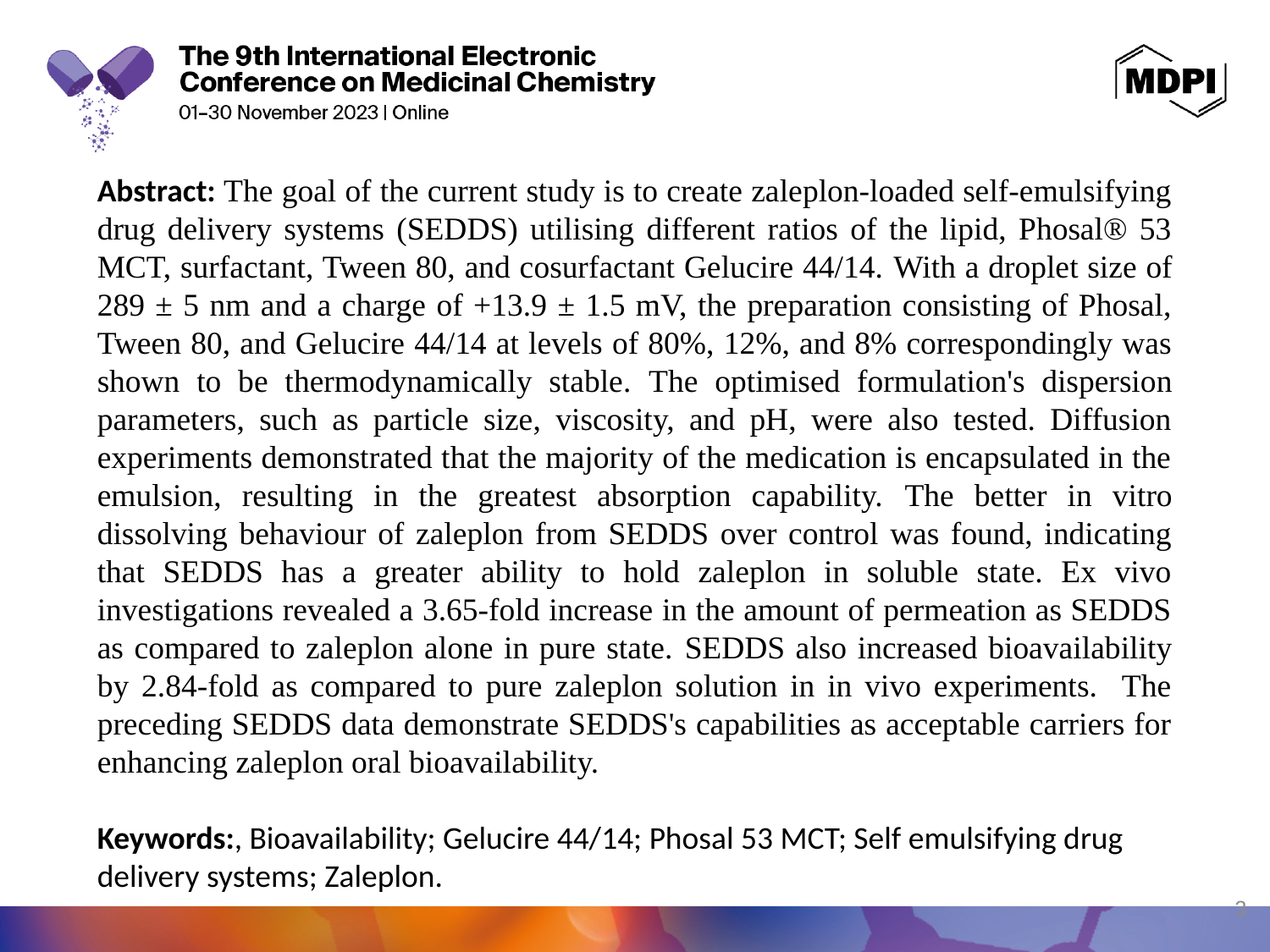

Abstract: The goal of the current study is to create zaleplon-loaded self-emulsifying drug delivery systems (SEDDS) utilising different ratios of the lipid, Phosal® 53 MCT, surfactant, Tween 80, and cosurfactant Gelucire 44/14. With a droplet size of 289 ± 5 nm and a charge of +13.9 ± 1.5 mV, the preparation consisting of Phosal, Tween 80, and Gelucire 44/14 at levels of 80%, 12%, and 8% correspondingly was shown to be thermodynamically stable. The optimised formulation's dispersion parameters, such as particle size, viscosity, and pH, were also tested. Diffusion experiments demonstrated that the majority of the medication is encapsulated in the emulsion, resulting in the greatest absorption capability. The better in vitro dissolving behaviour of zaleplon from SEDDS over control was found, indicating that SEDDS has a greater ability to hold zaleplon in soluble state. Ex vivo investigations revealed a 3.65-fold increase in the amount of permeation as SEDDS as compared to zaleplon alone in pure state. SEDDS also increased bioavailability by 2.84-fold as compared to pure zaleplon solution in in vivo experiments.  The preceding SEDDS data demonstrate SEDDS's capabilities as acceptable carriers for enhancing zaleplon oral bioavailability.

Keywords:, Bioavailability; Gelucire 44/14; Phosal 53 MCT; Self emulsifying drug delivery systems; Zaleplon.
3